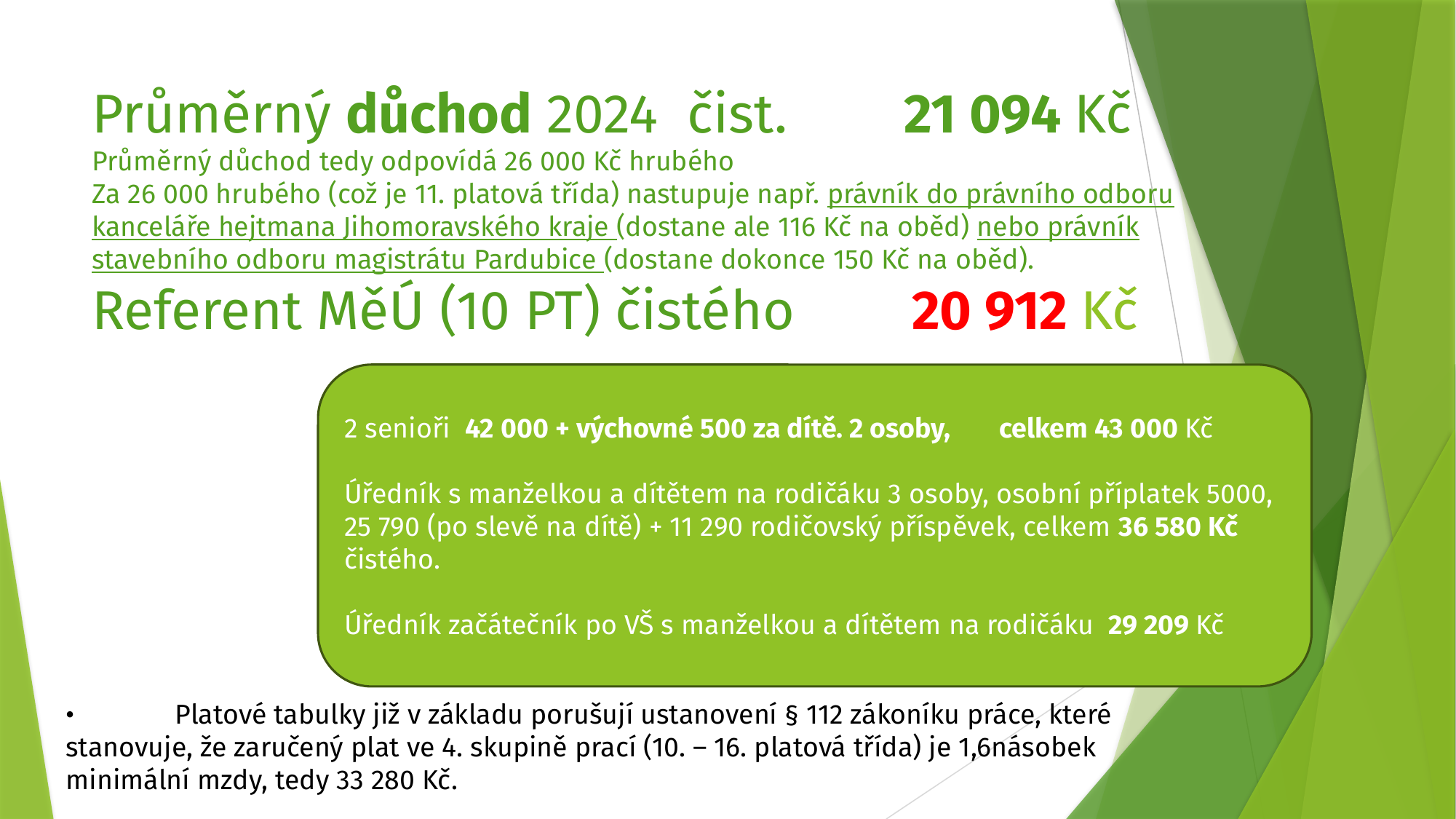

# Průměrný důchod 2024  čist.        21 094 Kč Průměrný důchod tedy odpovídá 26 000 Kč hrubého Za 26 000 hrubého (což je 11. platová třída) nastupuje např. právník do právního odboru kanceláře hejtmana Jihomoravského kraje (dostane ale 116 Kč na oběd) nebo právník stavebního odboru magistrátu Pardubice (dostane dokonce 150 Kč na oběd). Referent MěÚ (10 PT) čistého        20 912 Kč
2 senioři  42 000 + výchovné 500 za dítě. 2 osoby, 	celkem 43 000 Kč

Úředník s manželkou a dítětem na rodičáku 3 osoby, osobní příplatek 5000,  25 790 (po slevě na dítě) + 11 290 rodičovský příspěvek, celkem 36 580 Kč čistého.

Úředník začátečník po VŠ s manželkou a dítětem na rodičáku 	29 209 Kč
•	Platové tabulky již v základu porušují ustanovení § 112 zákoníku práce, které stanovuje, že zaručený plat ve 4. skupině prací (10. – 16. platová třída) je 1,6násobek minimální mzdy, tedy 33 280 Kč.